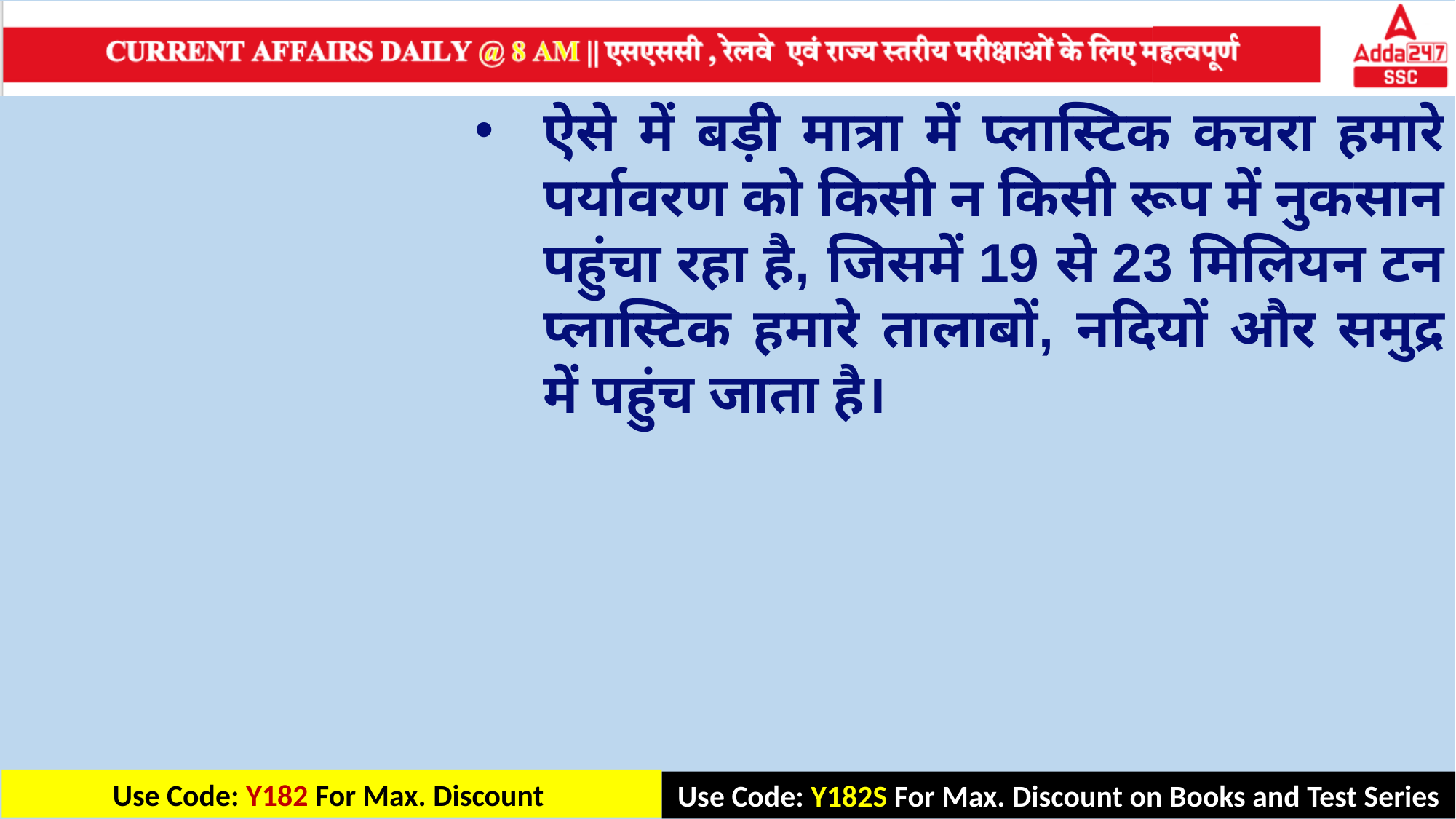

ऐसे में बड़ी मात्रा में प्लास्टिक कचरा हमारे पर्यावरण को किसी न किसी रूप में नुकसान पहुंचा रहा है, जिसमें 19 से 23 मिलियन टन प्लास्टिक हमारे तालाबों, नदियों और समुद्र में पहुंच जाता है।